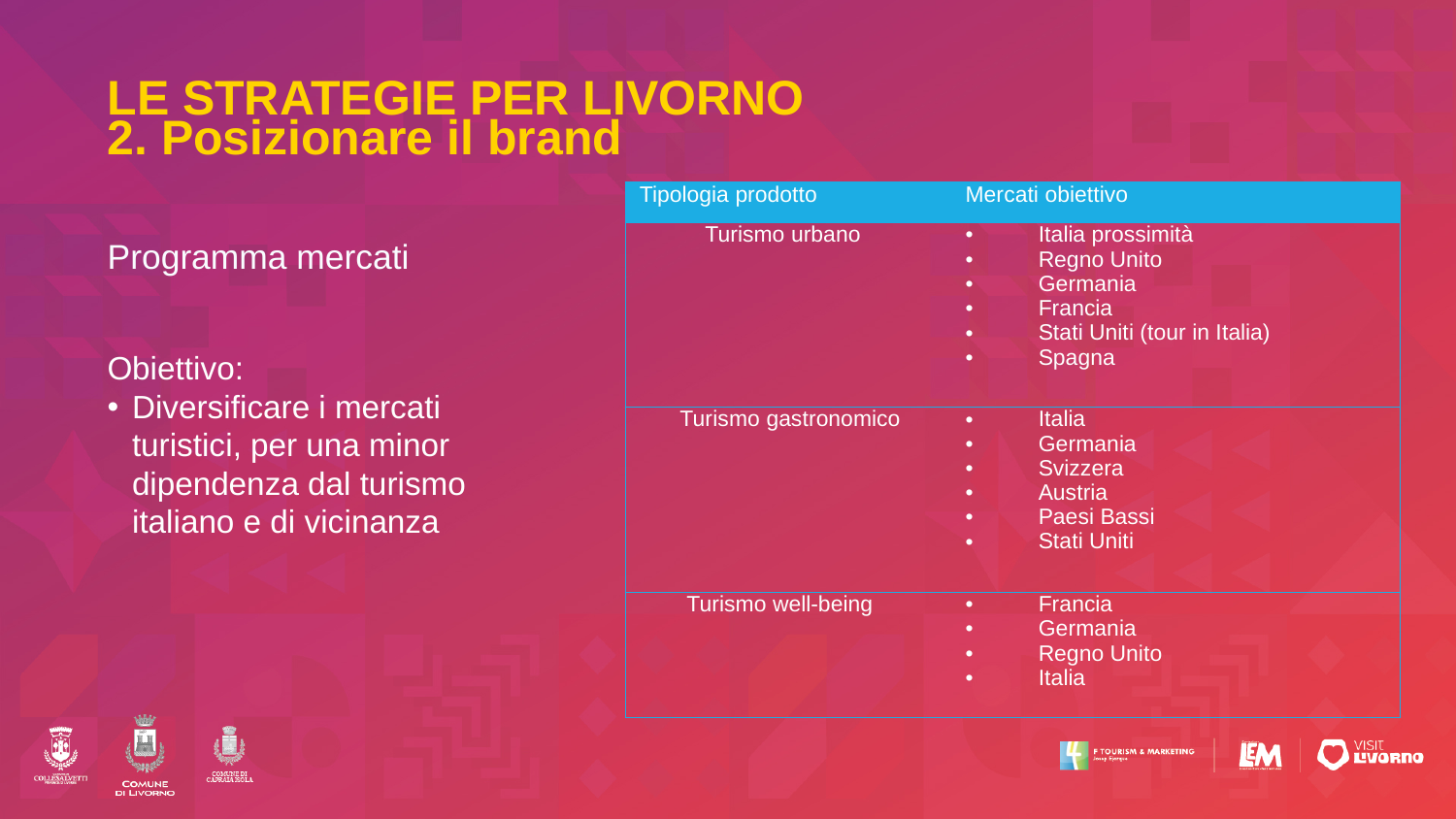

# LE STRATEGIE PER LIVORNO 2. Posizionare il brand
| Tipologia prodotto | Mercati obiettivo |
| --- | --- |
| Turismo urbano | Italia prossimità Regno Unito Germania Francia Stati Uniti (tour in Italia) Spagna |
| Turismo gastronomico | Italia Germania Svizzera Austria Paesi Bassi Stati Uniti |
| Turismo well-being | Francia Germania Regno Unito Italia |
Programma mercati
Obiettivo:
Diversificare i mercati turistici, per una minor dipendenza dal turismo italiano e di vicinanza